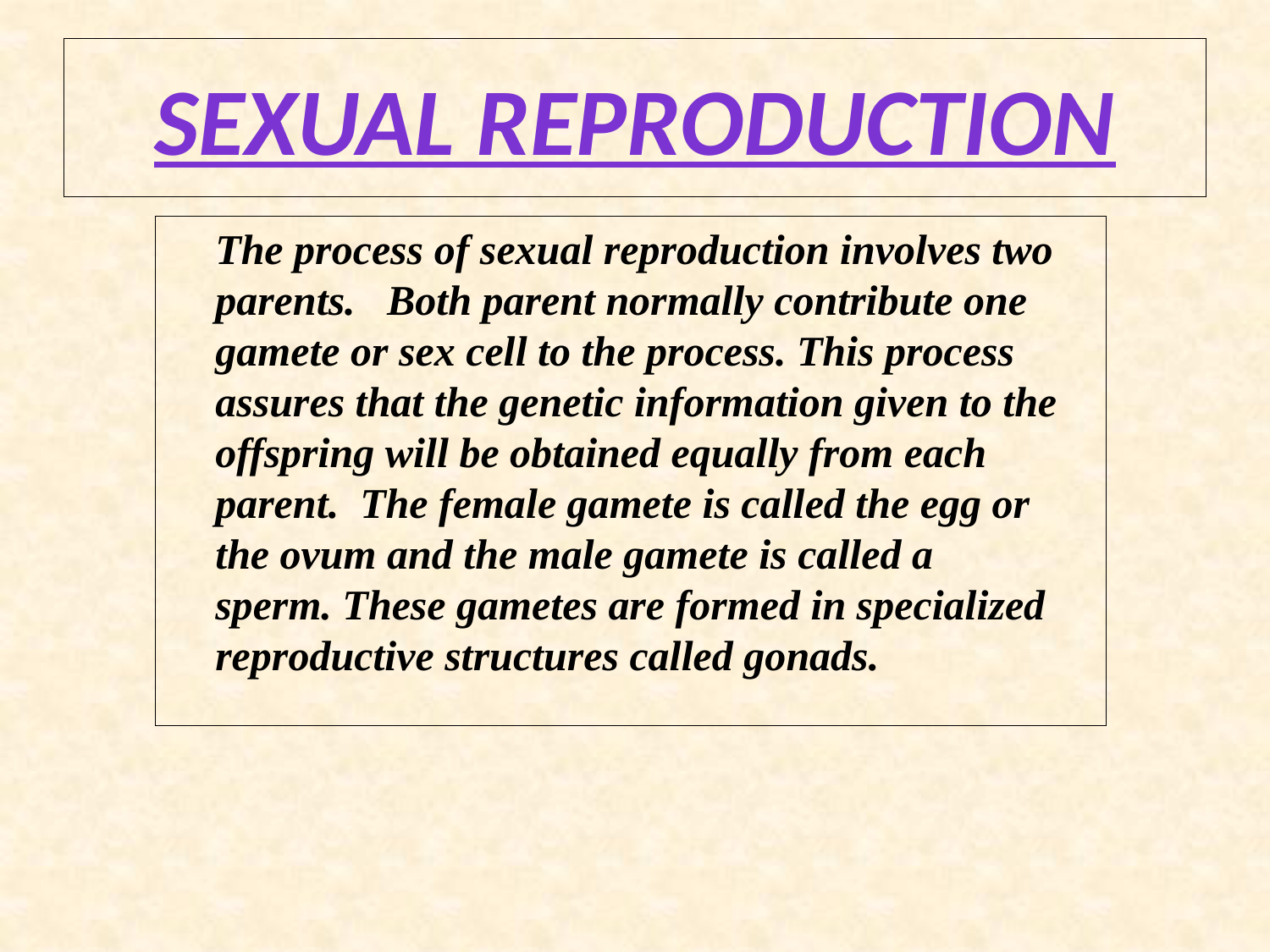

# SEXUAL REPRODUCTION
	The process of sexual reproduction involves two parents.   Both parent normally contribute one gamete or sex cell to the process. This process assures that the genetic information given to the offspring will be obtained equally from each parent.  The female gamete is called the egg or the ovum and the male gamete is called a sperm. These gametes are formed in specialized reproductive structures called gonads.